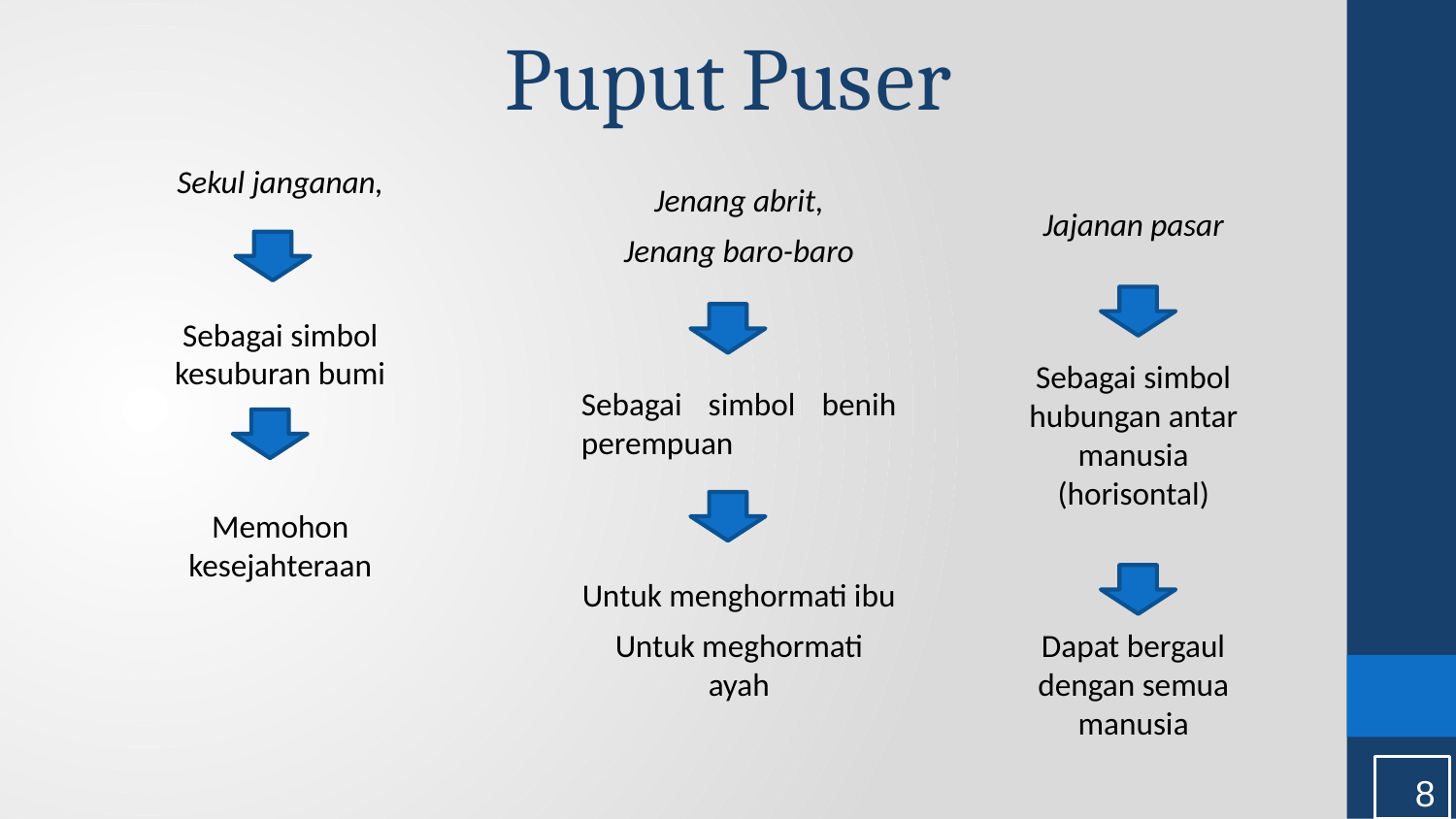

# Puput Puser
Sekul janganan,

Sebagai simbol kesuburan bumi

Memohon kesejahteraan

Jenang abrit,
Jenang baro-baro

Sebagai simbol benih perempuan

Untuk menghormati ibu
Untuk meghormati ayah

Jajanan pasar

Sebagai simbol hubungan antar manusia (horisontal)

Dapat bergaul dengan semua manusia

8